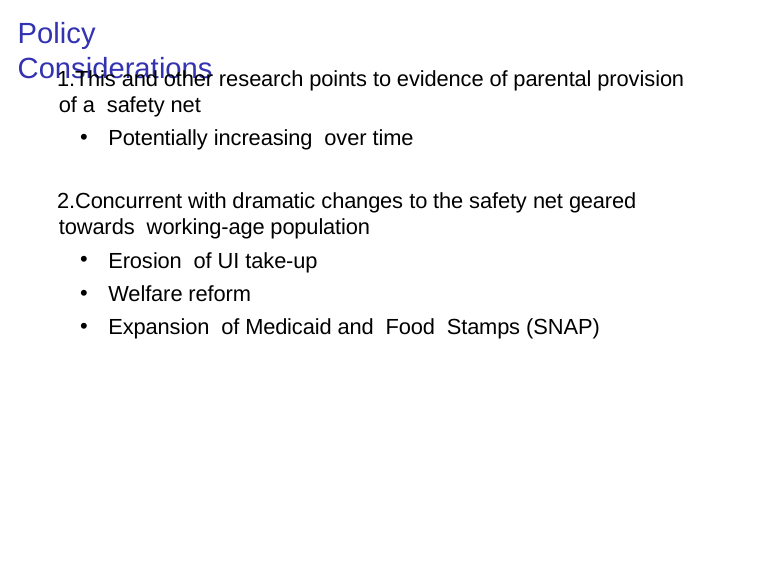

# Policy Considerations
This and other research points to evidence of parental provision  of a  safety net
Potentially increasing  over time

Concurrent with dramatic changes to the safety net geared  towards  working-age population
Erosion  of UI take-up
Welfare reform
Expansion  of Medicaid and  Food  Stamps (SNAP)